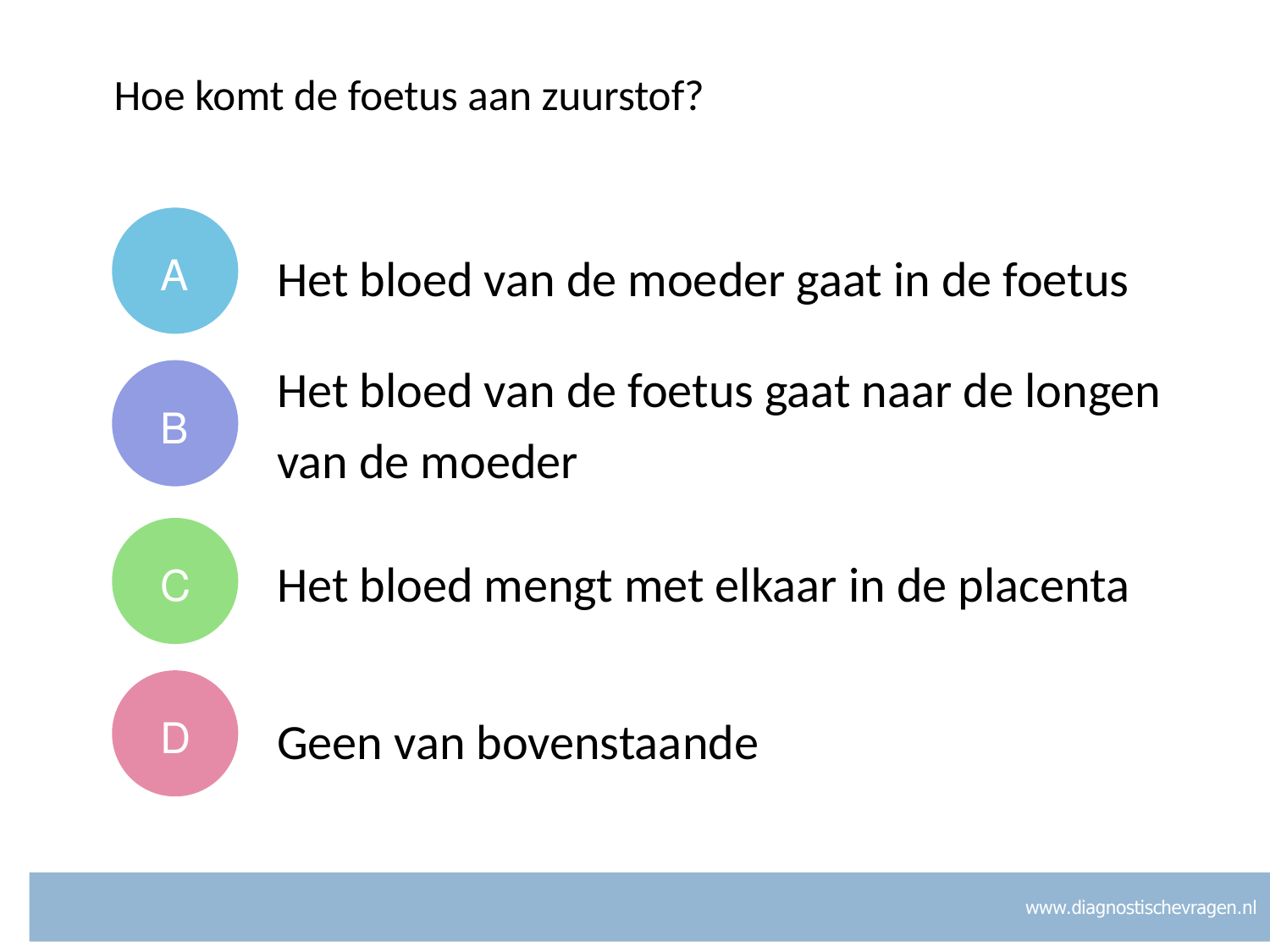

# Hoe komt de foetus aan zuurstof?

A
Het bloed van de moeder gaat in de foetus

B
Het bloed van de foetus gaat naar de longen van de moeder

C
Het bloed mengt met elkaar in de placenta

D
Geen van bovenstaande

www.diagnostischevragen.nl